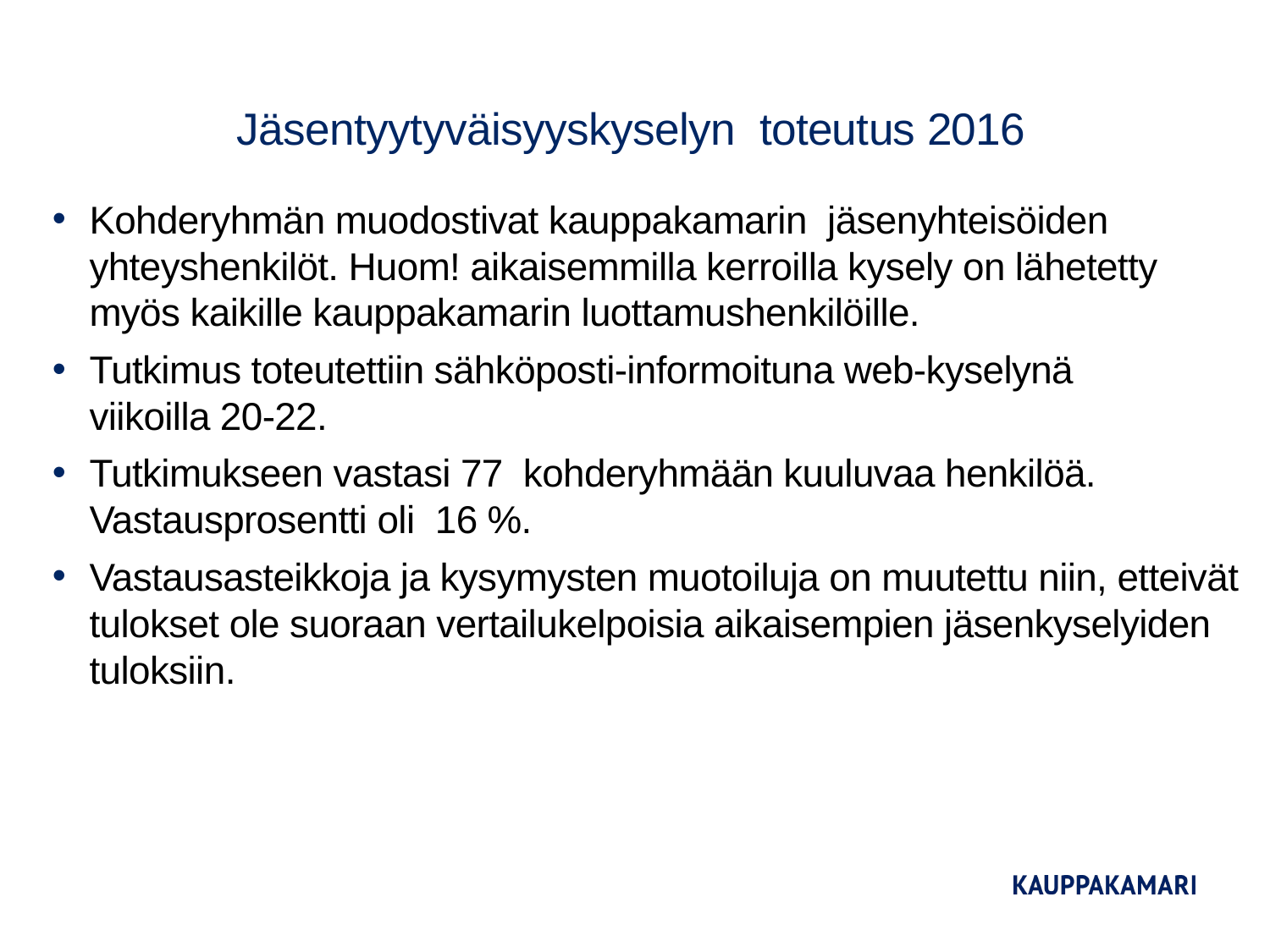

# Jäsentyytyväisyyskyselyn  toteutus 2016
Kohderyhmän muodostivat kauppakamarin  jäsenyhteisöiden yhteyshenkilöt. Huom! aikaisemmilla kerroilla kysely on lähetetty myös kaikille kauppakamarin luottamushenkilöille.
Tutkimus toteutettiin sähköposti-informoituna web-kyselynä
viikoilla 20-22.
Tutkimukseen vastasi 77  kohderyhmään kuuluvaa henkilöä. Vastausprosentti oli  16 %.
Vastausasteikkoja ja kysymysten muotoiluja on muutettu niin, etteivät tulokset ole suoraan vertailukelpoisia aikaisempien jäsenkyselyiden tuloksiin.